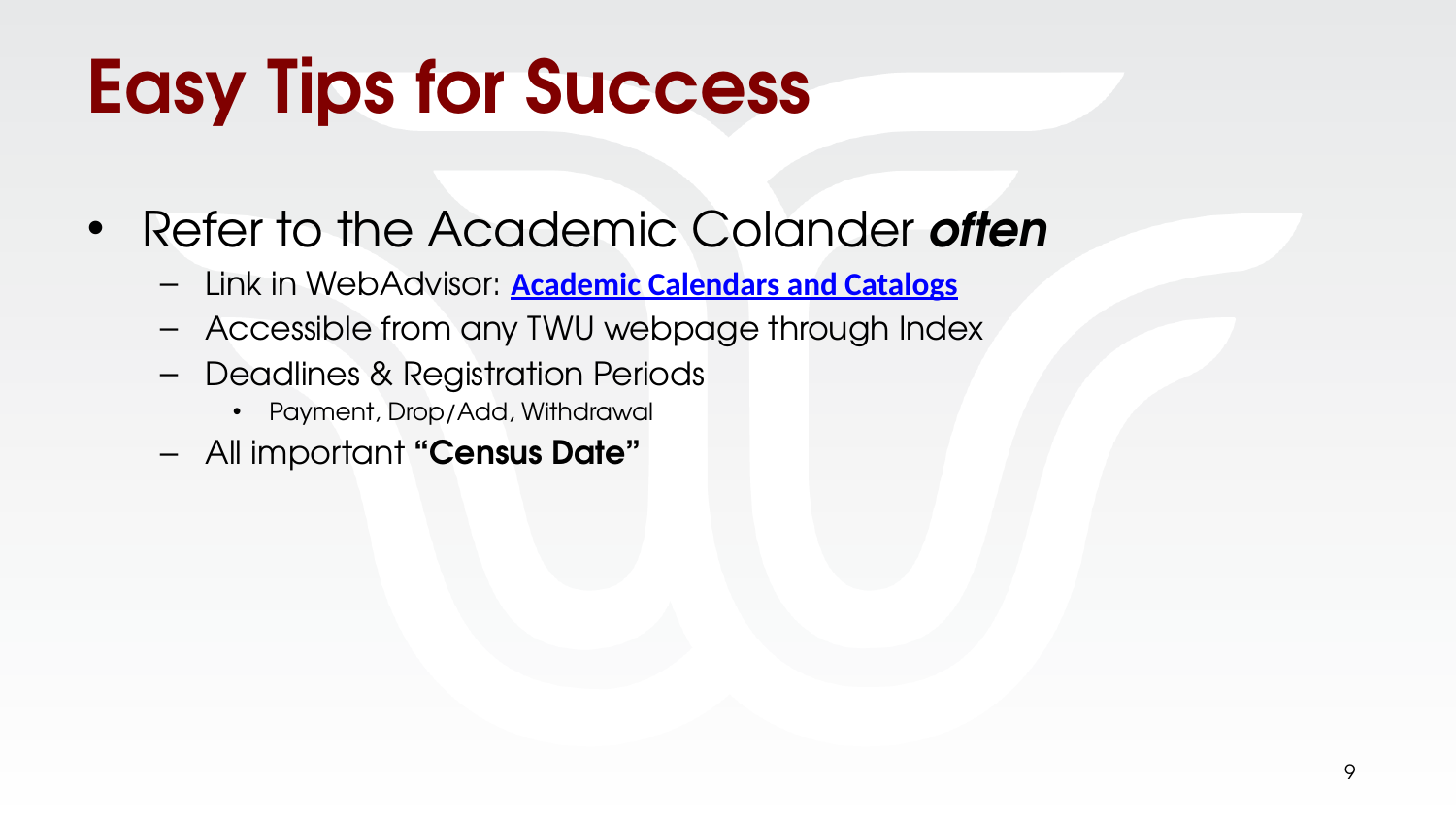

# Easy Tips for Success
Refer to the Academic Colander often
Link in WebAdvisor: Academic Calendars and Catalogs
Accessible from any TWU webpage through Index
Deadlines & Registration Periods
Payment, Drop/Add, Withdrawal
All important “Census Date”